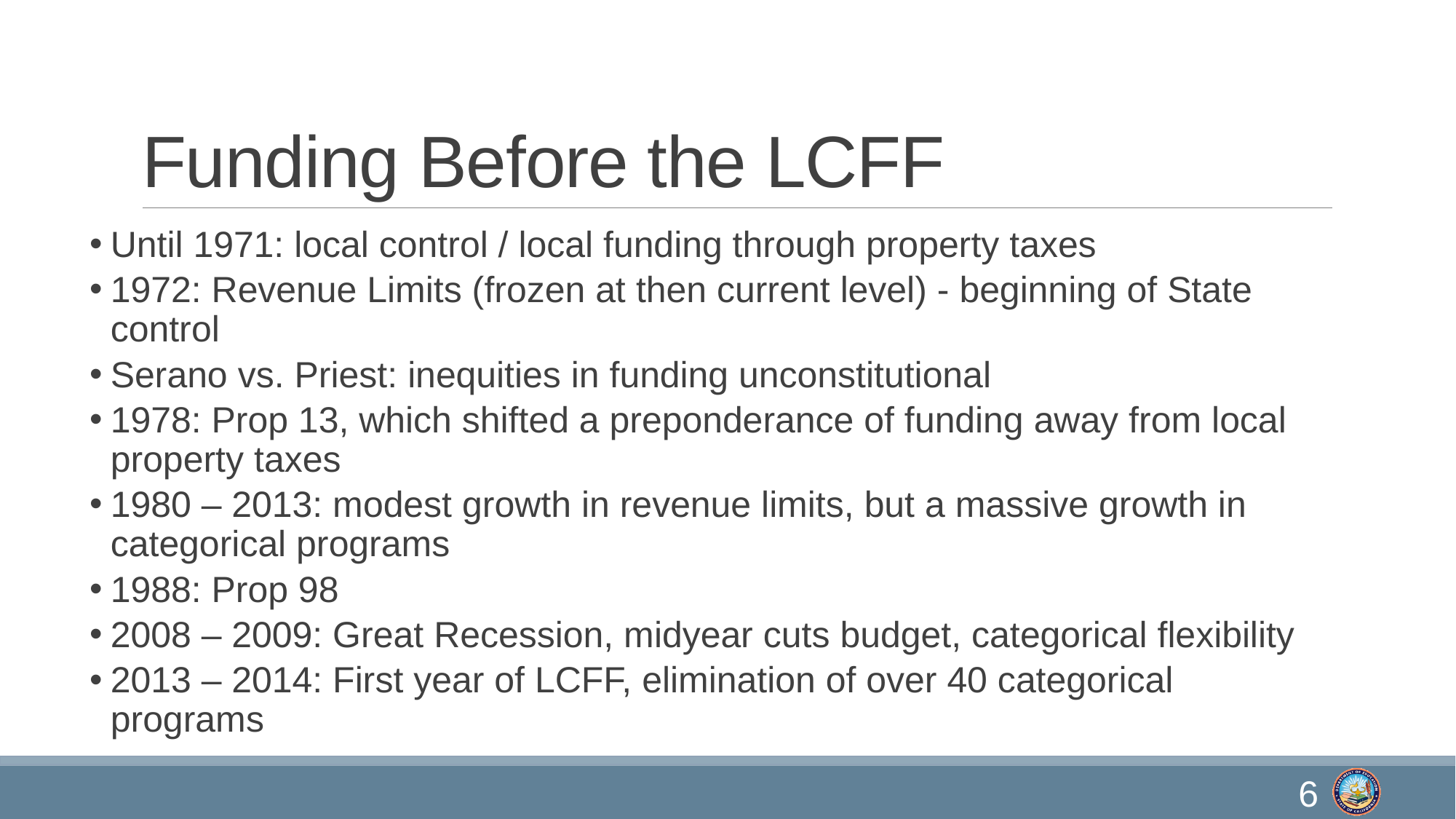

# Funding Before the LCFF
Until 1971: local control / local funding through property taxes
1972: Revenue Limits (frozen at then current level) - beginning of State control
Serano vs. Priest: inequities in funding unconstitutional
1978: Prop 13, which shifted a preponderance of funding away from local property taxes
1980 – 2013: modest growth in revenue limits, but a massive growth in categorical programs
1988: Prop 98
2008 – 2009: Great Recession, midyear cuts budget, categorical flexibility
2013 – 2014: First year of LCFF, elimination of over 40 categorical programs
6